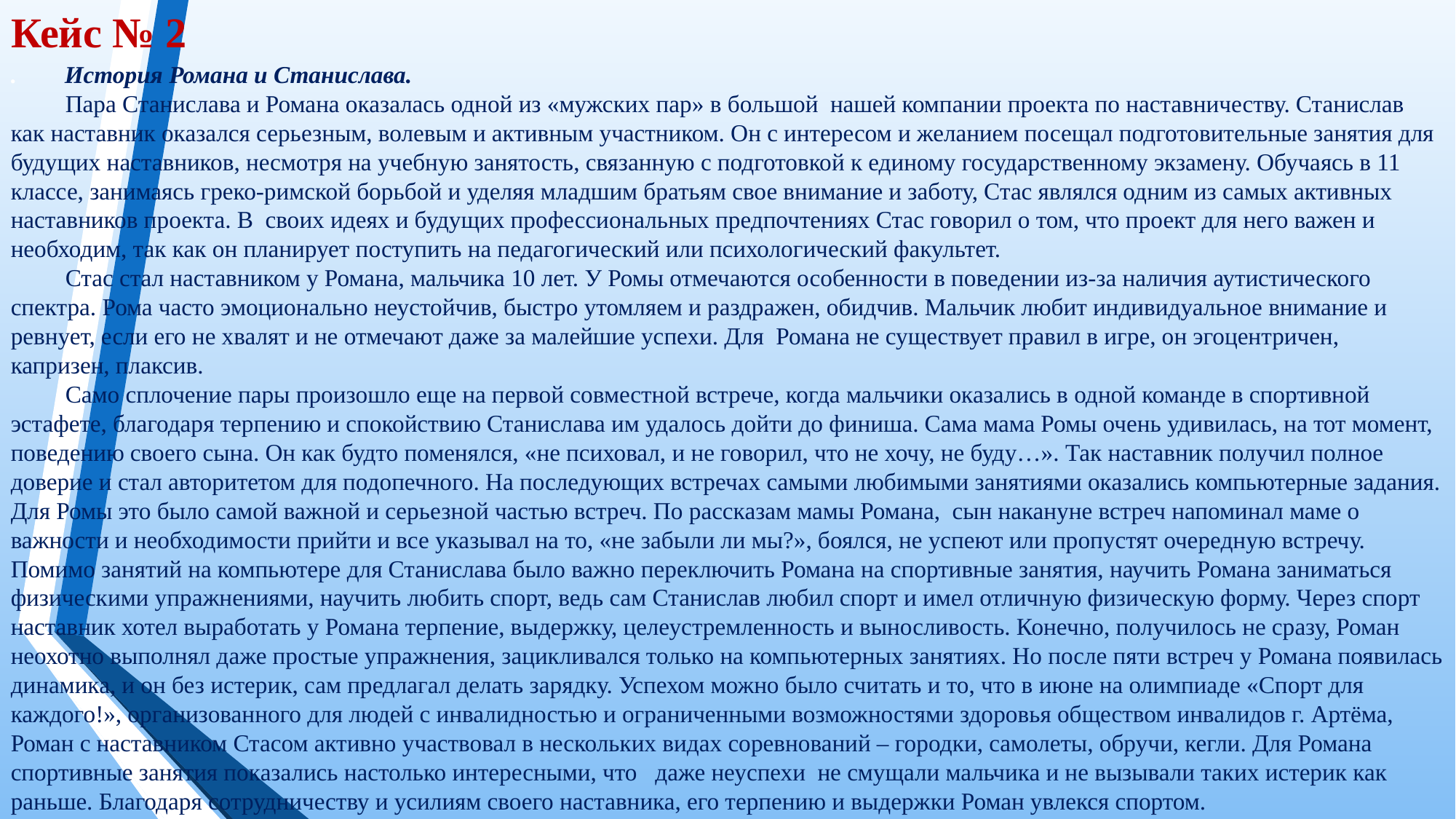

# Кейс № 2
.        История Романа и Станислава.
Пара Станислава и Романа оказалась одной из «мужских пар» в большой  нашей компании проекта по наставничеству. Станислав как наставник оказался серьезным, волевым и активным участником. Он с интересом и желанием посещал подготовительные занятия для будущих наставников, несмотря на учебную занятость, связанную с подготовкой к единому государственному экзамену. Обучаясь в 11 классе, занимаясь греко-римской борьбой и уделяя младшим братьям свое внимание и заботу, Стас являлся одним из самых активных  наставников проекта. В  своих идеях и будущих профессиональных предпочтениях Стас говорил о том, что проект для него важен и необходим, так как он планирует поступить на педагогический или психологический факультет.
Стас стал наставником у Романа, мальчика 10 лет. У Ромы отмечаются особенности в поведении из-за наличия аутистического спектра. Рома часто эмоционально неустойчив, быстро утомляем и раздражен, обидчив. Мальчик любит индивидуальное внимание и ревнует, если его не хвалят и не отмечают даже за малейшие успехи. Для  Романа не существует правил в игре, он эгоцентричен, капризен, плаксив.
Само сплочение пары произошло еще на первой совместной встрече, когда мальчики оказались в одной команде в спортивной эстафете, благодаря терпению и спокойствию Станислава им удалось дойти до финиша. Сама мама Ромы очень удивилась, на тот момент, поведению своего сына. Он как будто поменялся, «не психовал, и не говорил, что не хочу, не буду…». Так наставник получил полное доверие и стал авторитетом для подопечного. На последующих встречах самыми любимыми занятиями оказались компьютерные задания. Для Ромы это было самой важной и серьезной частью встреч. По рассказам мамы Романа,  сын накануне встреч напоминал маме о важности и необходимости прийти и все указывал на то, «не забыли ли мы?», боялся, не успеют или пропустят очередную встречу. Помимо занятий на компьютере для Станислава было важно переключить Романа на спортивные занятия, научить Романа заниматься физическими упражнениями, научить любить спорт, ведь сам Станислав любил спорт и имел отличную физическую форму. Через спорт наставник хотел выработать у Романа терпение, выдержку, целеустремленность и выносливость. Конечно, получилось не сразу, Роман неохотно выполнял даже простые упражнения, зацикливался только на компьютерных занятиях. Но после пяти встреч у Романа появилась динамика, и он без истерик, сам предлагал делать зарядку. Успехом можно было считать и то, что в июне на олимпиаде «Спорт для каждого!», организованного для людей с инвалидностью и ограниченными возможностями здоровья обществом инвалидов г. Артёма, Роман с наставником Стасом активно участвовал в нескольких видах соревнований – городки, самолеты, обручи, кегли. Для Романа спортивные занятия показались настолько интересными, что   даже неуспехи  не смущали мальчика и не вызывали таких истерик как раньше. Благодаря сотрудничеству и усилиям своего наставника, его терпению и выдержки Роман увлекся спортом.